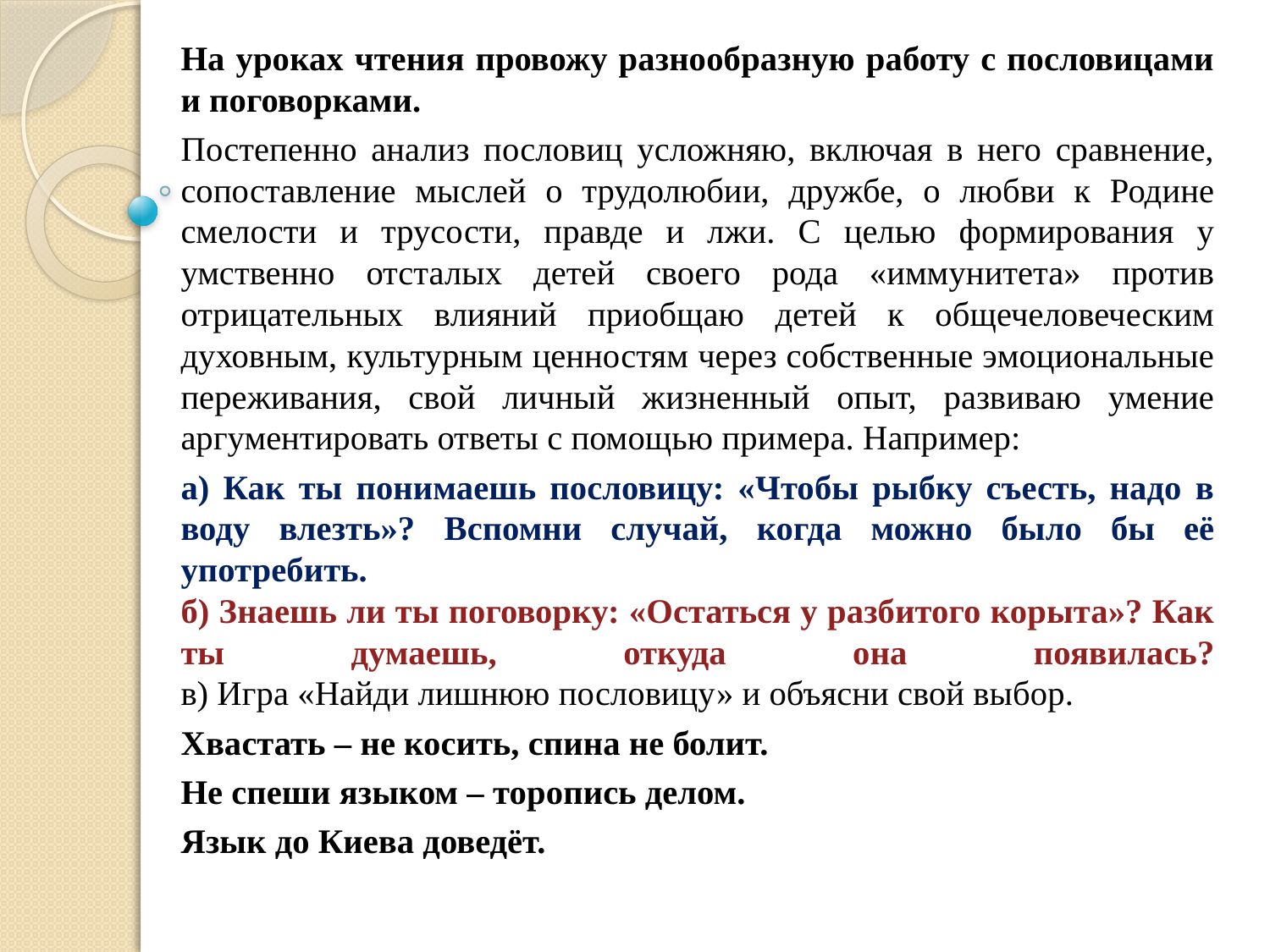

На уроках чтения провожу разнообразную работу с пословицами и поговорками.
Постепенно анализ пословиц усложняю, включая в него сравнение, сопоставление мыслей о трудолюбии, дружбе, о любви к Родине смелости и трусости, правде и лжи. С целью формирования у умственно отсталых детей своего рода «иммунитета» против отрицательных влияний приобщаю детей к общечеловеческим духовным, культурным ценностям через собственные эмоциональные переживания, свой личный жизненный опыт, развиваю умение аргументировать ответы с помощью примера. Например:
а) Как ты понимаешь пословицу: «Чтобы рыбку съесть, надо в воду влезть»? Вспомни случай, когда можно было бы её употребить.
б) Знаешь ли ты поговорку: «Остаться у разбитого корыта»? Как ты думаешь, откуда она появилась?
в) Игра «Найди лишнюю пословицу» и объясни свой выбор.
Хвастать – не косить, спина не болит.
Не спеши языком – торопись делом.
Язык до Киева доведёт.
#